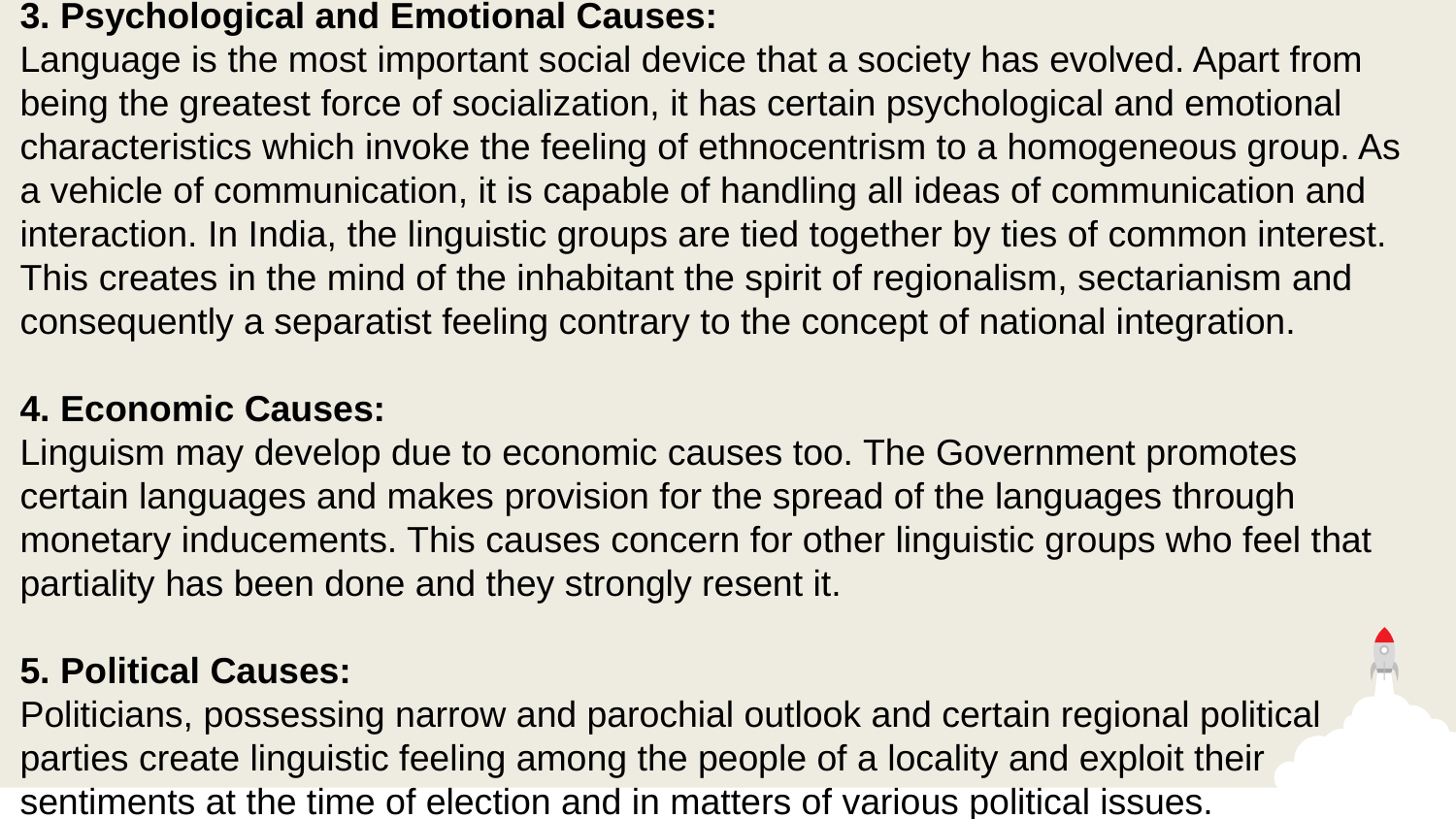

3. Psychological and Emotional Causes:
Language is the most important social device that a society has evolved. Apart from being the greatest force of socialization, it has certain psychological and emotional characteristics which invoke the feeling of ethnocentrism to a homogeneous group. As a vehicle of communication, it is capable of handling all ideas of communication and interaction. In India, the linguistic groups are tied together by ties of common interest. This creates in the mind of the inhabitant the spirit of regionalism, sectarianism and consequently a separatist feeling contrary to the concept of national integration.

4. Economic Causes:
Linguism may develop due to economic causes too. The Government promotes certain languages and makes provision for the spread of the languages through monetary inducements. This causes concern for other linguistic groups who feel that partiality has been done and they strongly resent it.

5. Political Causes:
Politicians, possessing narrow and parochial outlook and certain regional political parties create linguistic feeling among the people of a locality and exploit their sentiments at the time of election and in matters of various political issues.